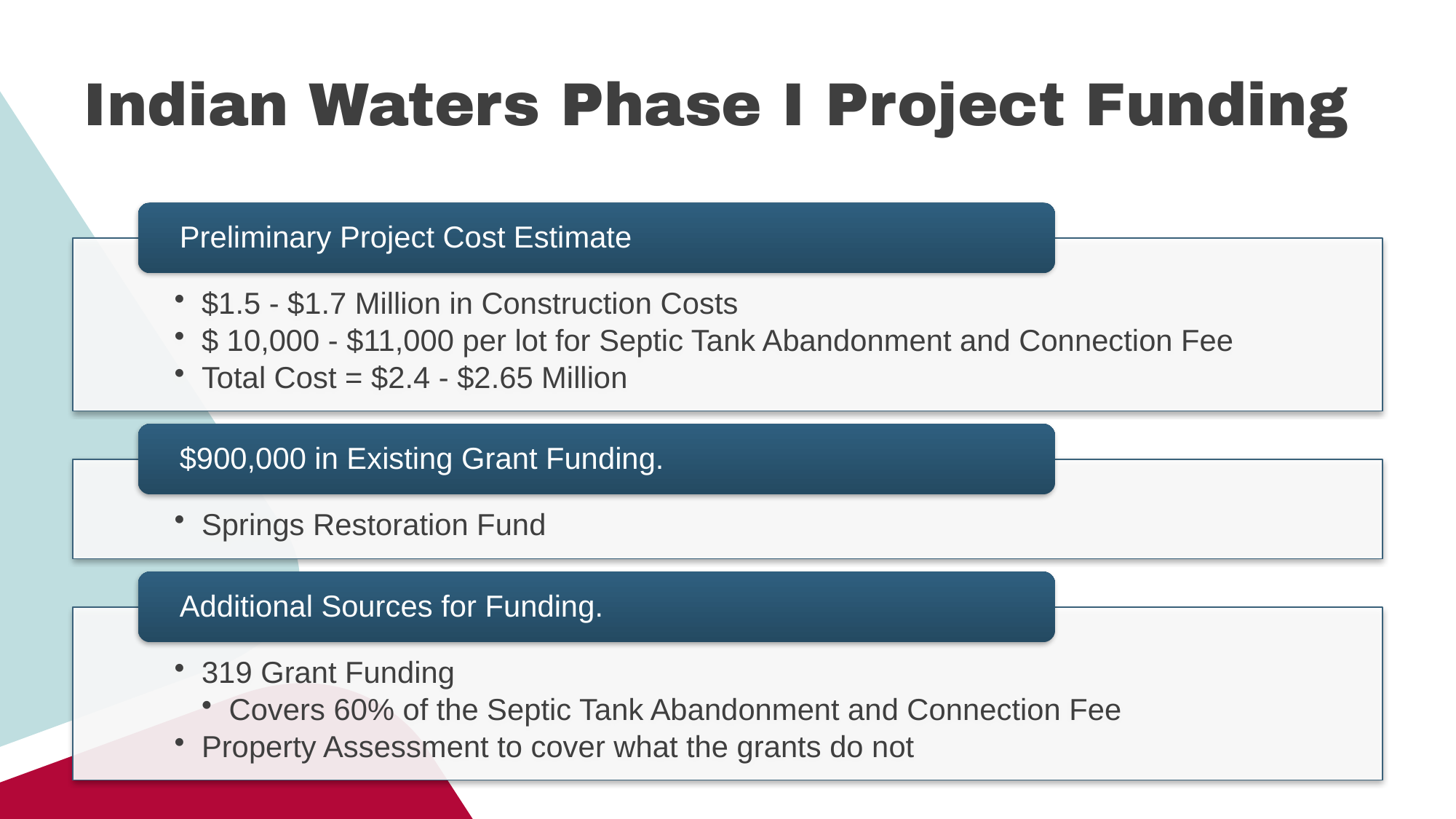

# Indian Waters Phase I Project Funding
$1.5 - $1.7 Million in Construction Costs
$ 10,000 - $11,000 per lot for Septic Tank Abandonment and Connection Fee
Total Cost = $2.4 - $2.65 Million
Preliminary Project Cost Estimate
Springs Restoration Fund
$900,000 in Existing Grant Funding.
319 Grant Funding
Covers 60% of the Septic Tank Abandonment and Connection Fee
Property Assessment to cover what the grants do not
Additional Sources for Funding.